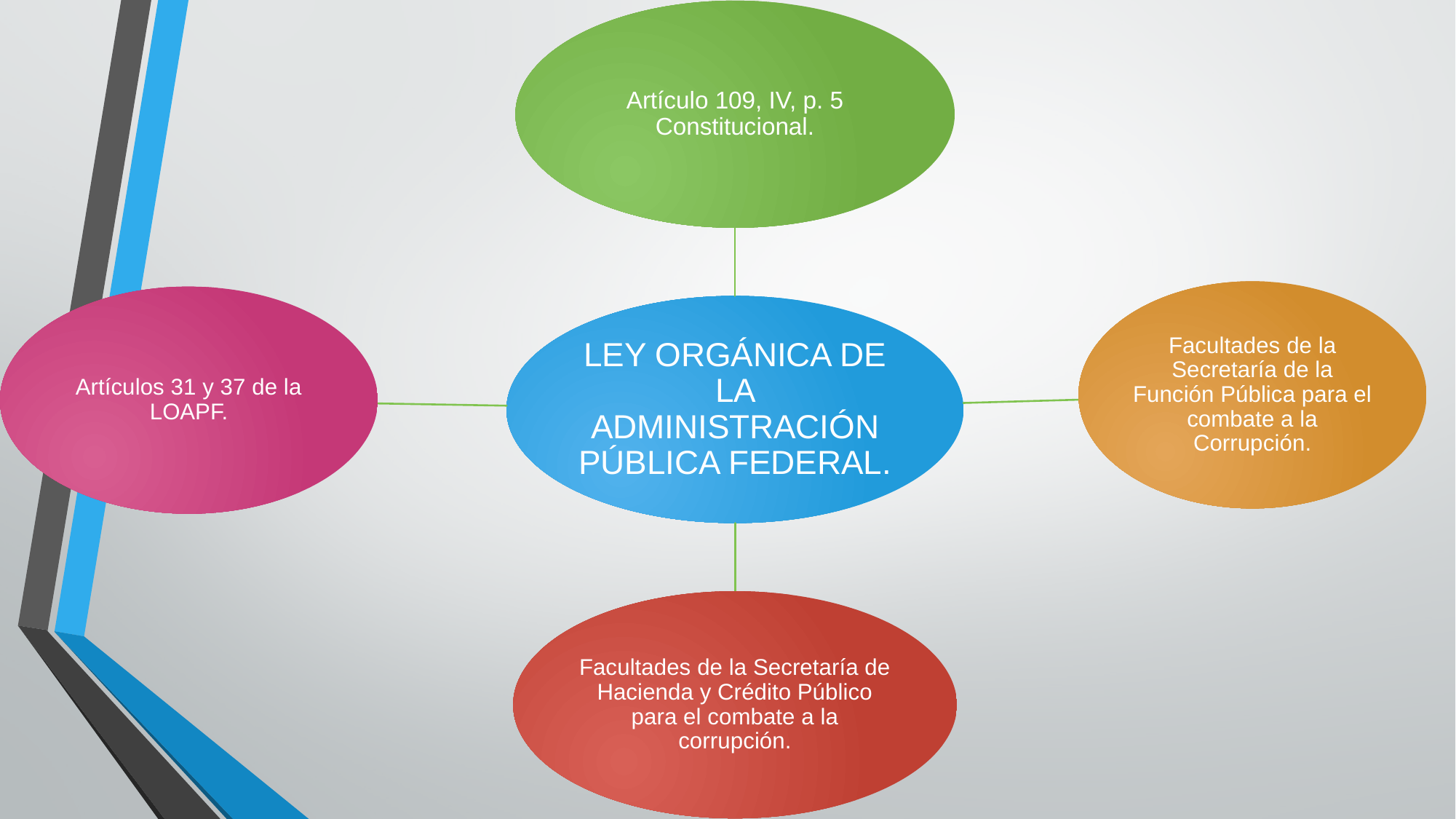

LEY ORGÁNICA DE LA ADMINISTRACIÓN PÚBLICA FEDERAL.

Artículo 109, IV, p. 5 Constitucional.

Facultades de la Secretaría de la Función Pública para el combate a la Corrupción.

Facultades de la Secretaría de Hacienda y Crédito Público para el combate a la corrupción.

Artículos 31 y 37 de la LOAPF.